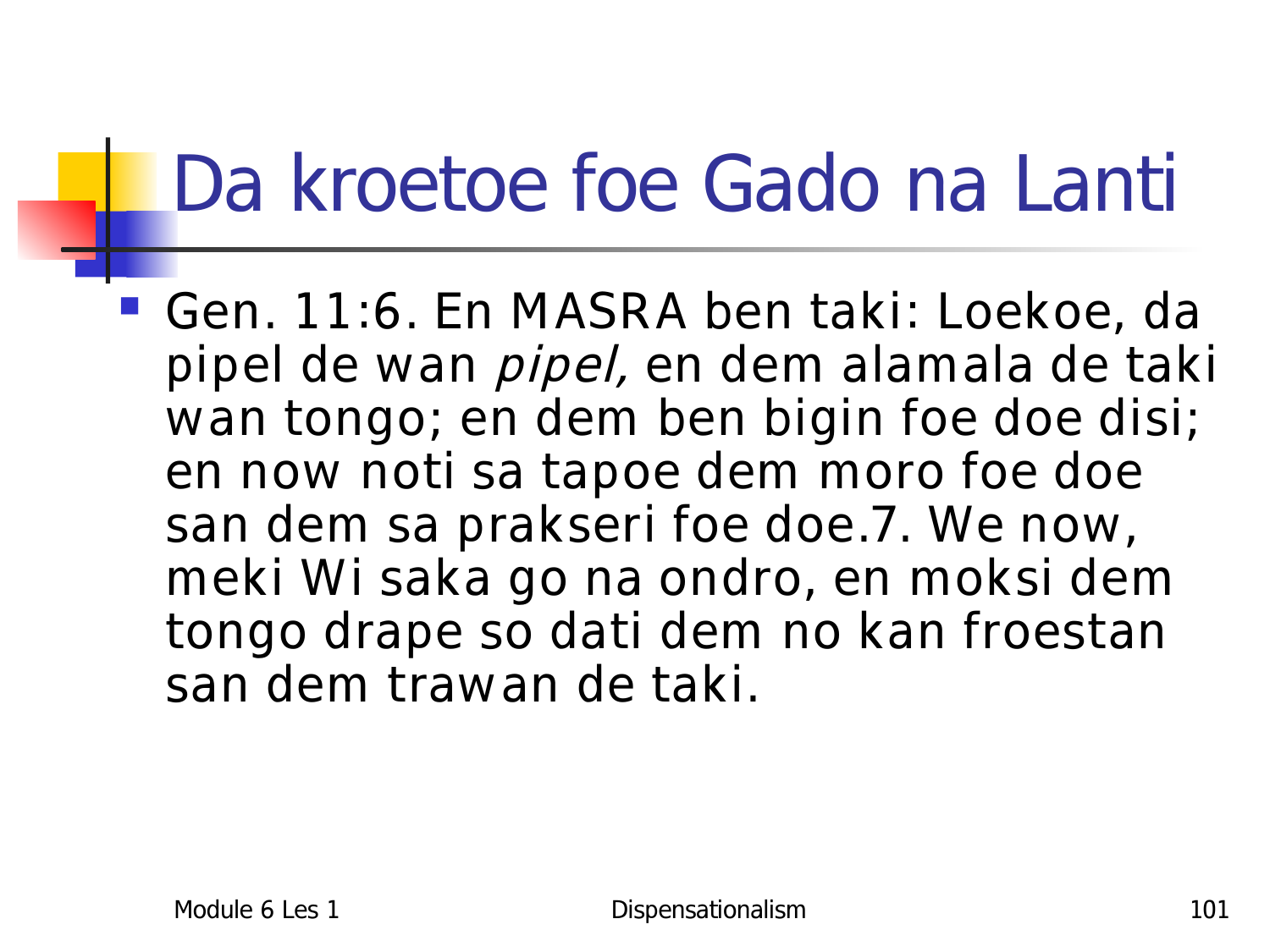

# Da kroetoe foe Gado na Lanti
Gen. 11:6. En MASRA ben taki: Loekoe, da pipel de wan pipel, en dem alamala de taki wan tongo; en dem ben bigin foe doe disi; en now noti sa tapoe dem moro foe doe san dem sa prakseri foe doe.7. We now, meki Wi saka go na ondro, en moksi dem tongo drape so dati dem no kan froestan san dem trawan de taki.
Module 6 Les 1
Dispensationalism
101